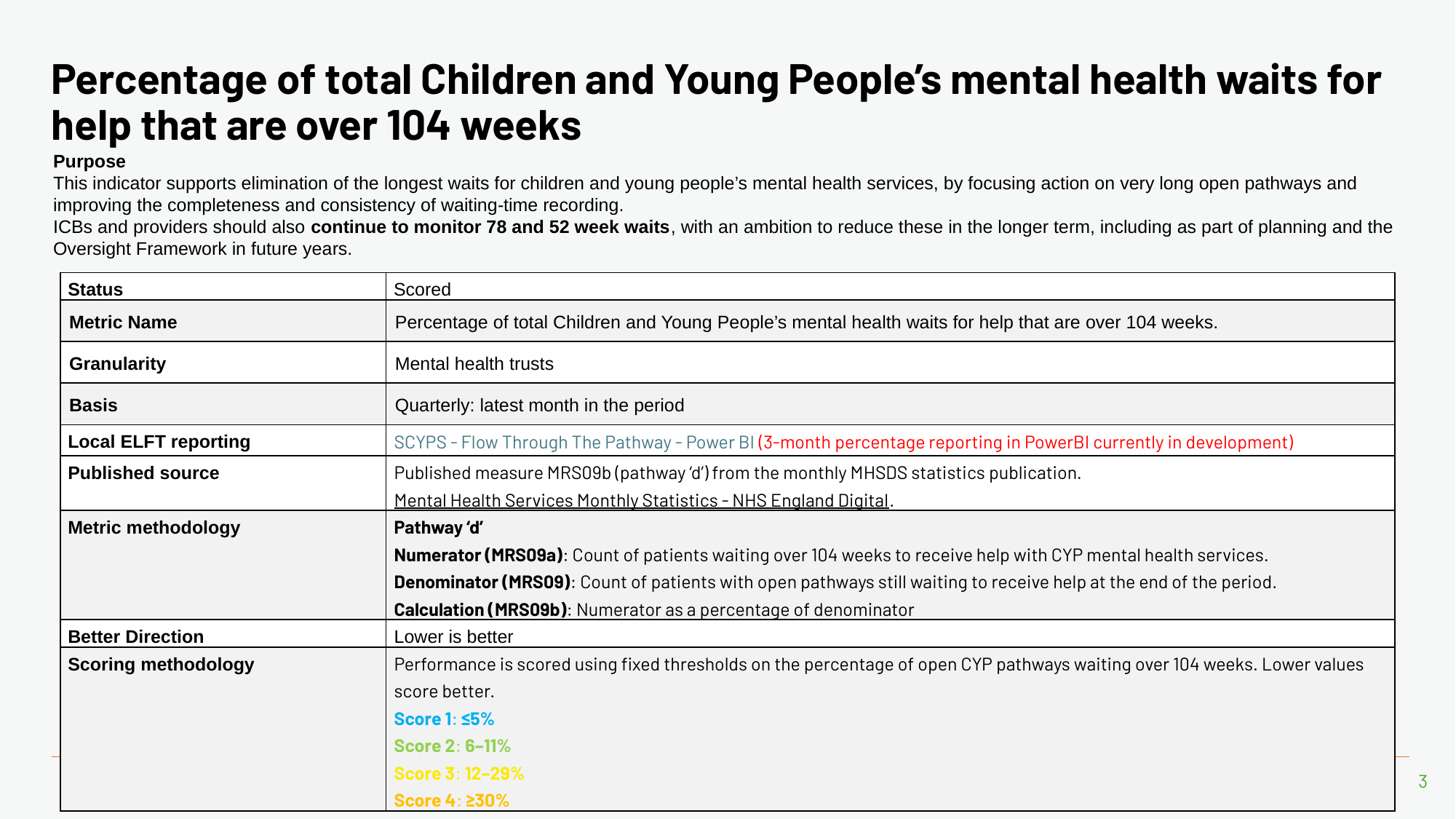

# Percentage of total Children and Young People’s mental health waits for help that are over 104 weeks
Purpose
This indicator supports elimination of the longest waits for children and young people’s mental health services, by focusing action on very long open pathways and improving the completeness and consistency of waiting-time recording.
ICBs and providers should also continue to monitor 78 and 52 week waits, with an ambition to reduce these in the longer term, including as part of planning and the Oversight Framework in future years.

| Status | Scored |
| --- | --- |
| Metric Name | Percentage of total Children and Young People’s mental health waits for help that are over 104 weeks. |
| Granularity | Mental health trusts |
| Basis | Quarterly: latest month in the period |
| Local ELFT reporting | SCYPS - Flow Through The Pathway - Power BI (3-month percentage reporting in PowerBI currently in development) |
| Published source | Published measure MRS09b (pathway ‘d’) from the monthly MHSDS statistics publication. Mental Health Services Monthly Statistics - NHS England Digital. |
| Metric methodology | Pathway ‘d’ Numerator (MRS09a): Count of patients waiting over 104 weeks to receive help with CYP mental health services. Denominator (MRS09): Count of patients with open pathways still waiting to receive help at the end of the period. Calculation (MRS09b): Numerator as a percentage of denominator |
| Better Direction | Lower is better |
| Scoring methodology | Performance is scored using fixed thresholds on the percentage of open CYP pathways waiting over 104 weeks. Lower values score better. Score 1: ≤5% Score 2: 6–11% Score 3: 12–29% Score 4: ≥30% |